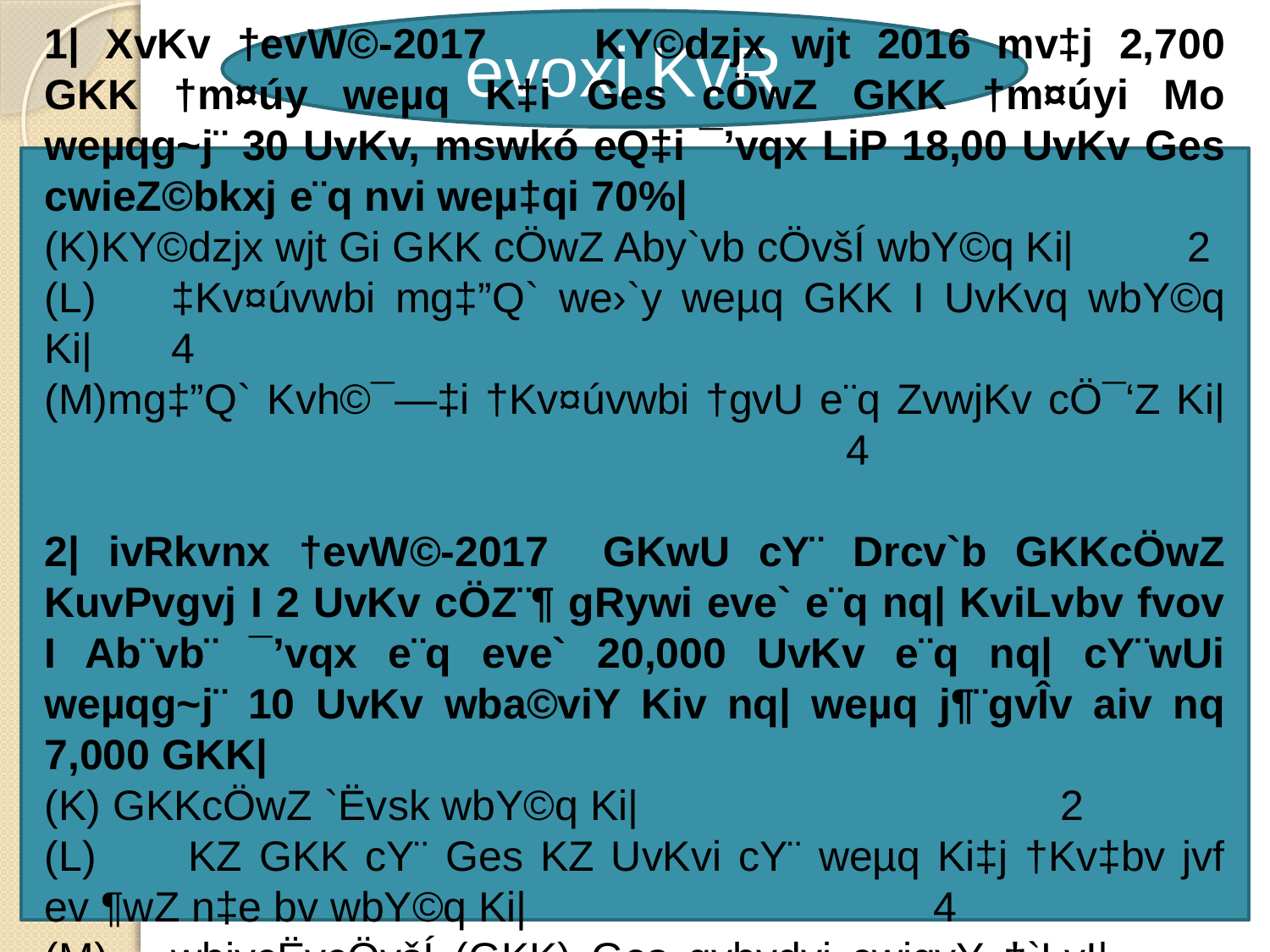

evoxi KvR

1| XvKv †evW©-2017 	KY©dzjx wjt 2016 mv‡j 2,700 GKK †m¤úy weµq K‡i Ges cÖwZ GKK †m¤úyi Mo weµqg~j¨ 30 UvKv, mswk­ó eQ‡i ¯’vqx LiP 18,00 UvKv Ges cwieZ©bkxj e¨q nvi weµ‡qi 70%|
(K)KY©dzjx wjt Gi GKK cÖwZ Aby`vb cÖvšÍ wbY©q Ki|	2
(L)	‡Kv¤úvwbi mg‡”Q` we›`y weµq GKK I UvKvq wbY©q Ki|	4
mg‡”Q` Kvh©¯—‡i †Kv¤úvwbi †gvU e¨q ZvwjKv cÖ¯‘Z Ki|	4

2| ivRkvnx †evW©-2017 	GKwU cY¨ Drcv`b GKKcÖwZ KuvPvgvj I 2 UvKv cÖZ¨¶ gRywi eve` e¨q nq| KviLvbv fvov I Ab¨vb¨ ¯’vqx e¨q eve` 20,000 UvKv e¨q nq| cY¨wUi weµqg~j¨ 10 UvKv wba©viY Kiv nq| weµq j¶¨gvÎv aiv nq 7,000 GKK|
(K) GKKcÖwZ `Ëvsk wbY©q Ki|				2
(L)	 KZ GKK cY¨ Ges KZ UvKvi cY¨ weµq Ki‡j †Kv‡bv jvf ev ¶wZ n‡e bv wbY©q Ki|				4
(M)	wbivcËvcÖvšÍ (GKK) Ges gybvdvi cwigvY †`LvI|			4